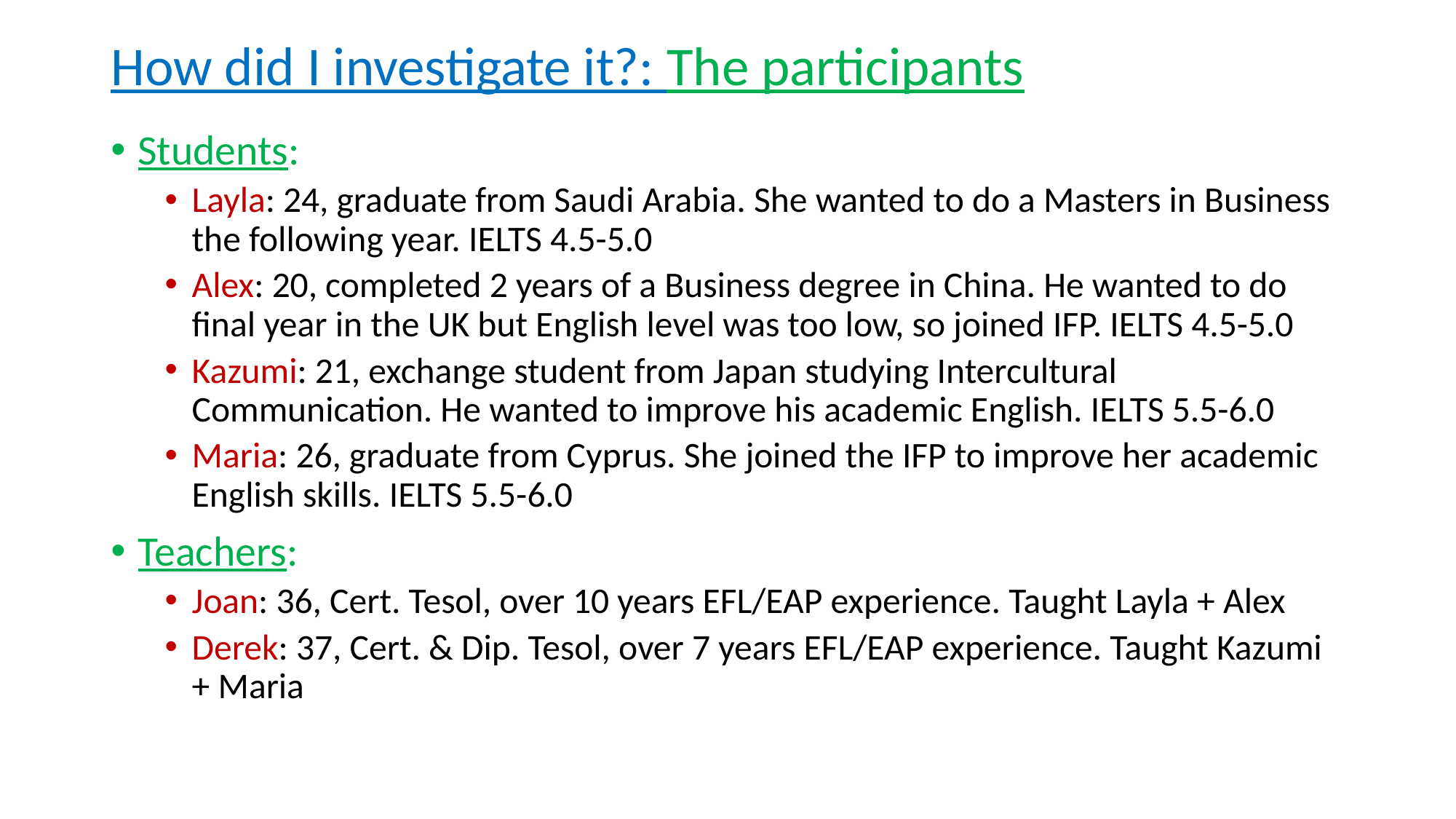

# How did I investigate it?: The participants
Students:
Layla: 24, graduate from Saudi Arabia. She wanted to do a Masters in Business the following year. IELTS 4.5-5.0
Alex: 20, completed 2 years of a Business degree in China. He wanted to do final year in the UK but English level was too low, so joined IFP. IELTS 4.5-5.0
Kazumi: 21, exchange student from Japan studying Intercultural Communication. He wanted to improve his academic English. IELTS 5.5-6.0
Maria: 26, graduate from Cyprus. She joined the IFP to improve her academic English skills. IELTS 5.5-6.0
Teachers:
Joan: 36, Cert. Tesol, over 10 years EFL/EAP experience. Taught Layla + Alex
Derek: 37, Cert. & Dip. Tesol, over 7 years EFL/EAP experience. Taught Kazumi + Maria